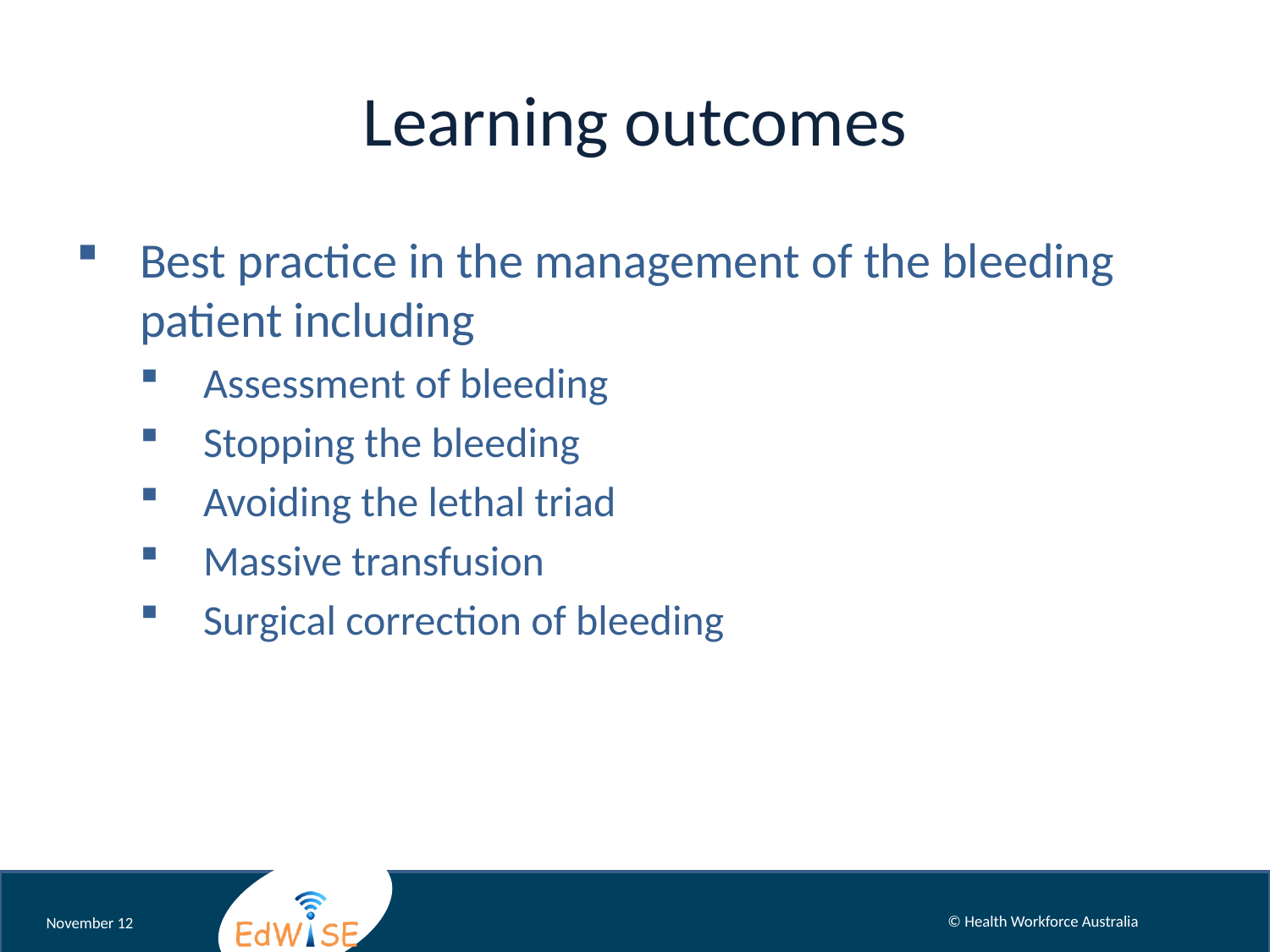

# Learning outcomes
Best practice in the management of the bleeding patient including
Assessment of bleeding
Stopping the bleeding
Avoiding the lethal triad
Massive transfusion
Surgical correction of bleeding
November 12
© Health Workforce Australia